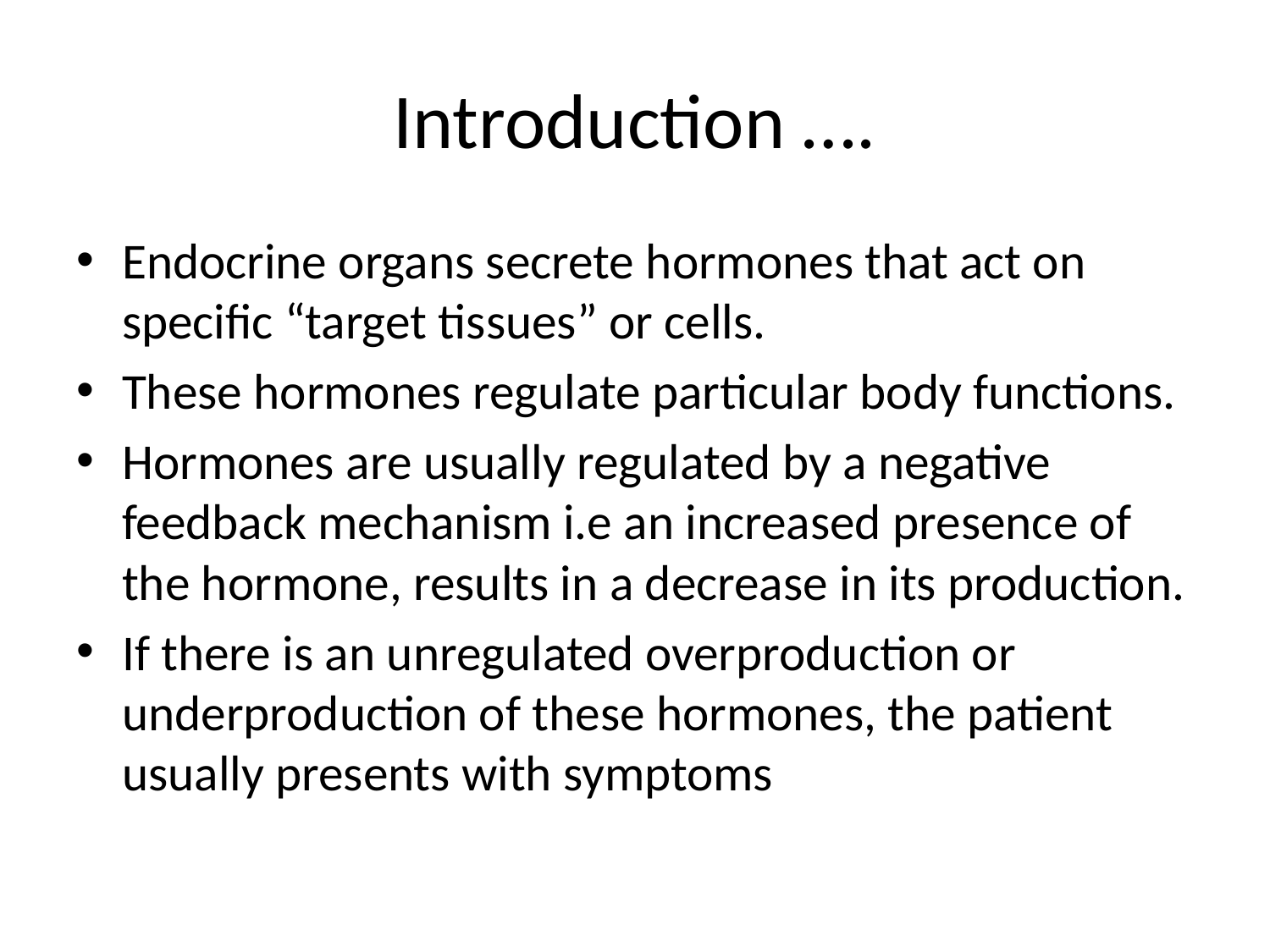

# Introduction ….
Endocrine organs secrete hormones that act on specific “target tissues” or cells.
These hormones regulate particular body functions.
Hormones are usually regulated by a negative feedback mechanism i.e an increased presence of the hormone, results in a decrease in its production.
If there is an unregulated overproduction or underproduction of these hormones, the patient usually presents with symptoms